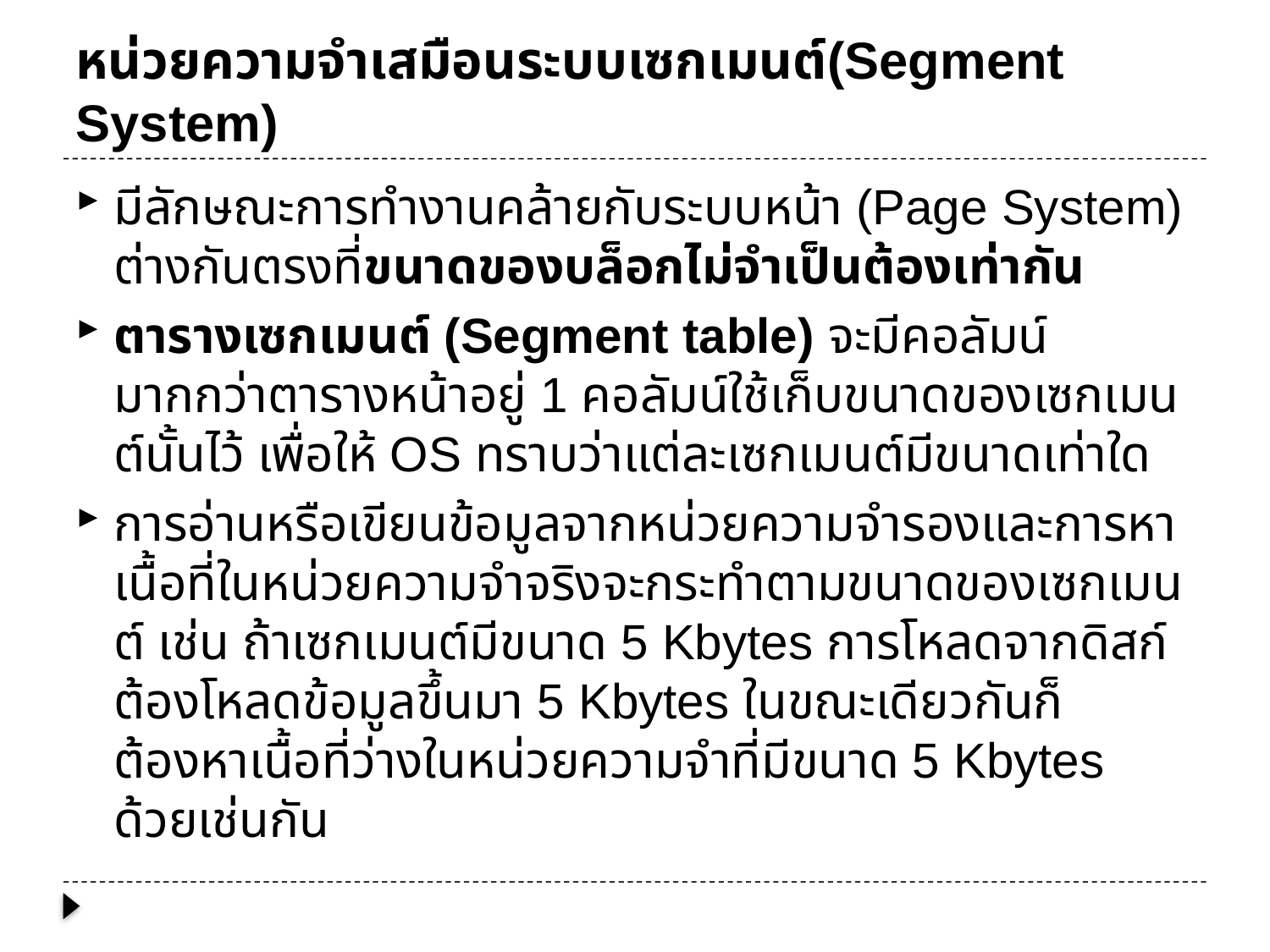

# หน่วยความจำเสมือนระบบเซกเมนต์(Segment System)
มีลักษณะการทำงานคล้ายกับระบบหน้า (Page System) ต่างกันตรงที่ขนาดของบล็อกไม่จำเป็นต้องเท่ากัน
ตารางเซกเมนต์ (Segment table) จะมีคอลัมน์มากกว่าตารางหน้าอยู่ 1 คอลัมน์ใช้เก็บขนาดของเซกเมนต์นั้นไว้ เพื่อให้ OS ทราบว่าแต่ละเซกเมนต์มีขนาดเท่าใด
การอ่านหรือเขียนข้อมูลจากหน่วยความจำรองและการหาเนื้อที่ในหน่วยความจำจริงจะกระทำตามขนาดของเซกเมนต์ เช่น ถ้าเซกเมนต์มีขนาด 5 Kbytes การโหลดจากดิสก์ต้องโหลดข้อมูลขึ้นมา 5 Kbytes ในขณะเดียวกันก็ต้องหาเนื้อที่ว่างในหน่วยความจำที่มีขนาด 5 Kbytes ด้วยเช่นกัน